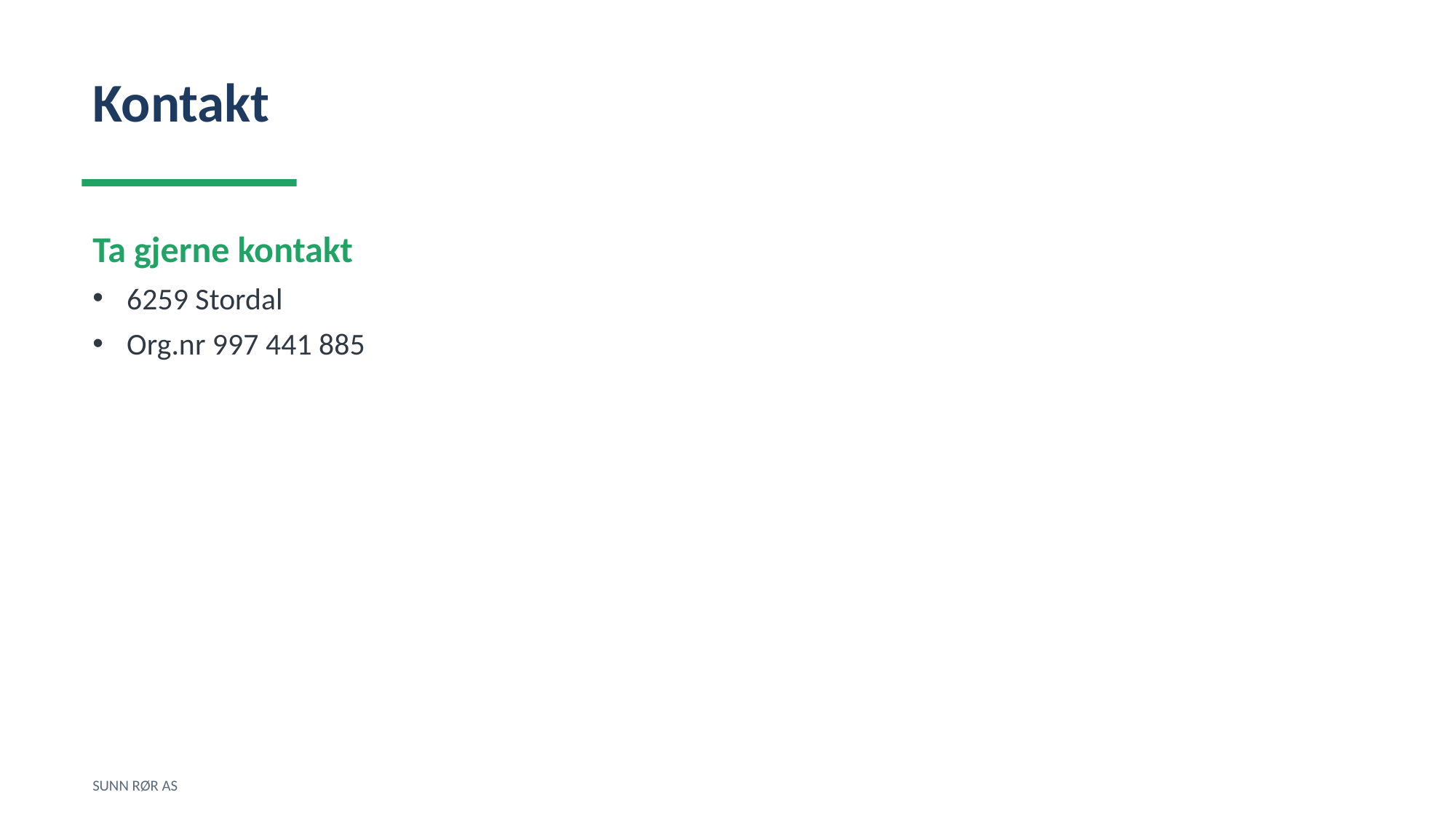

Kontakt

Ta gjerne kontakt
6259 Stordal
Org.nr 997 441 885
SUNN RØR AS